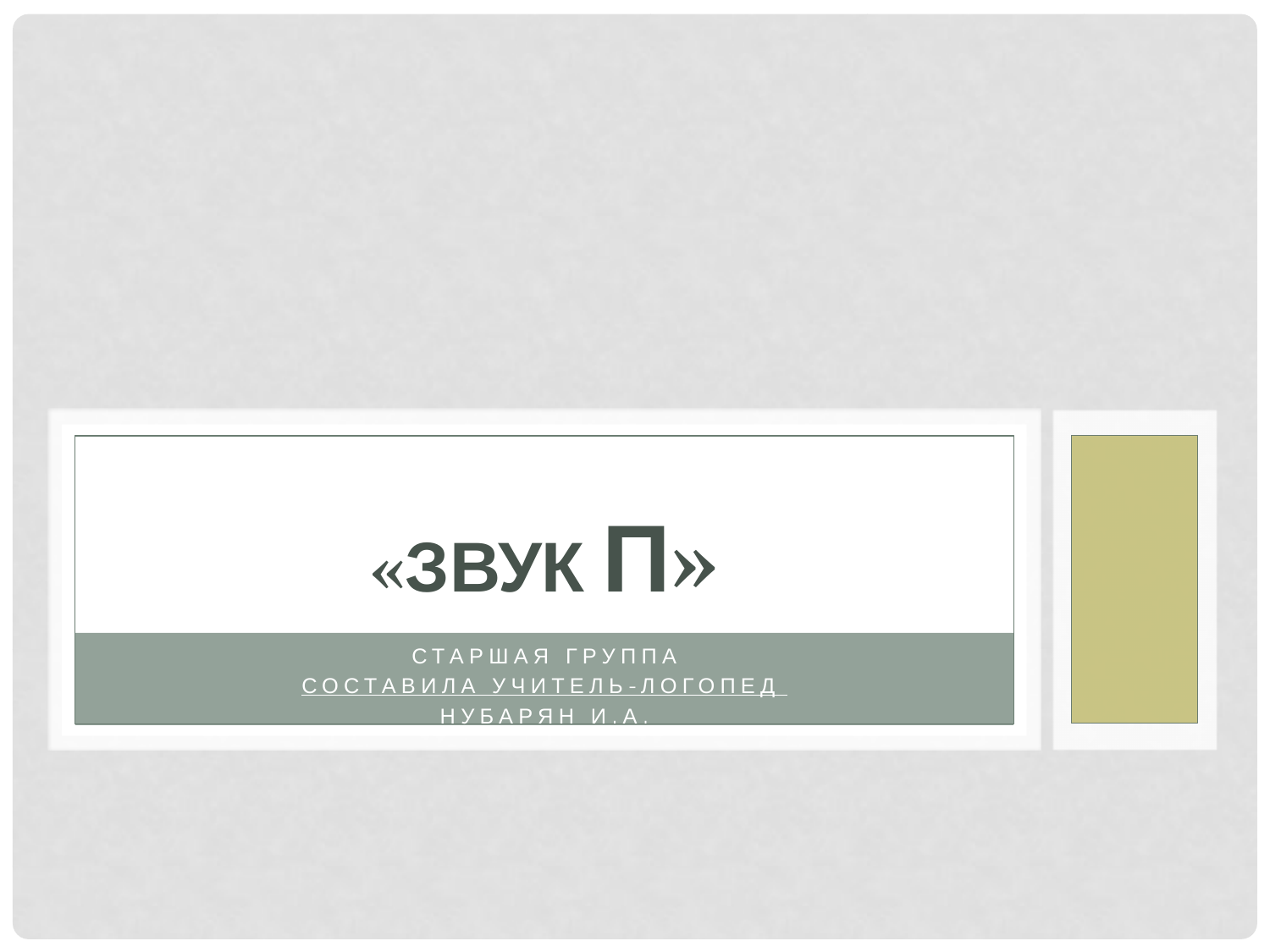

# «звук П»
Старшая группа
Составила учитель-логопед
Нубарян И.А.